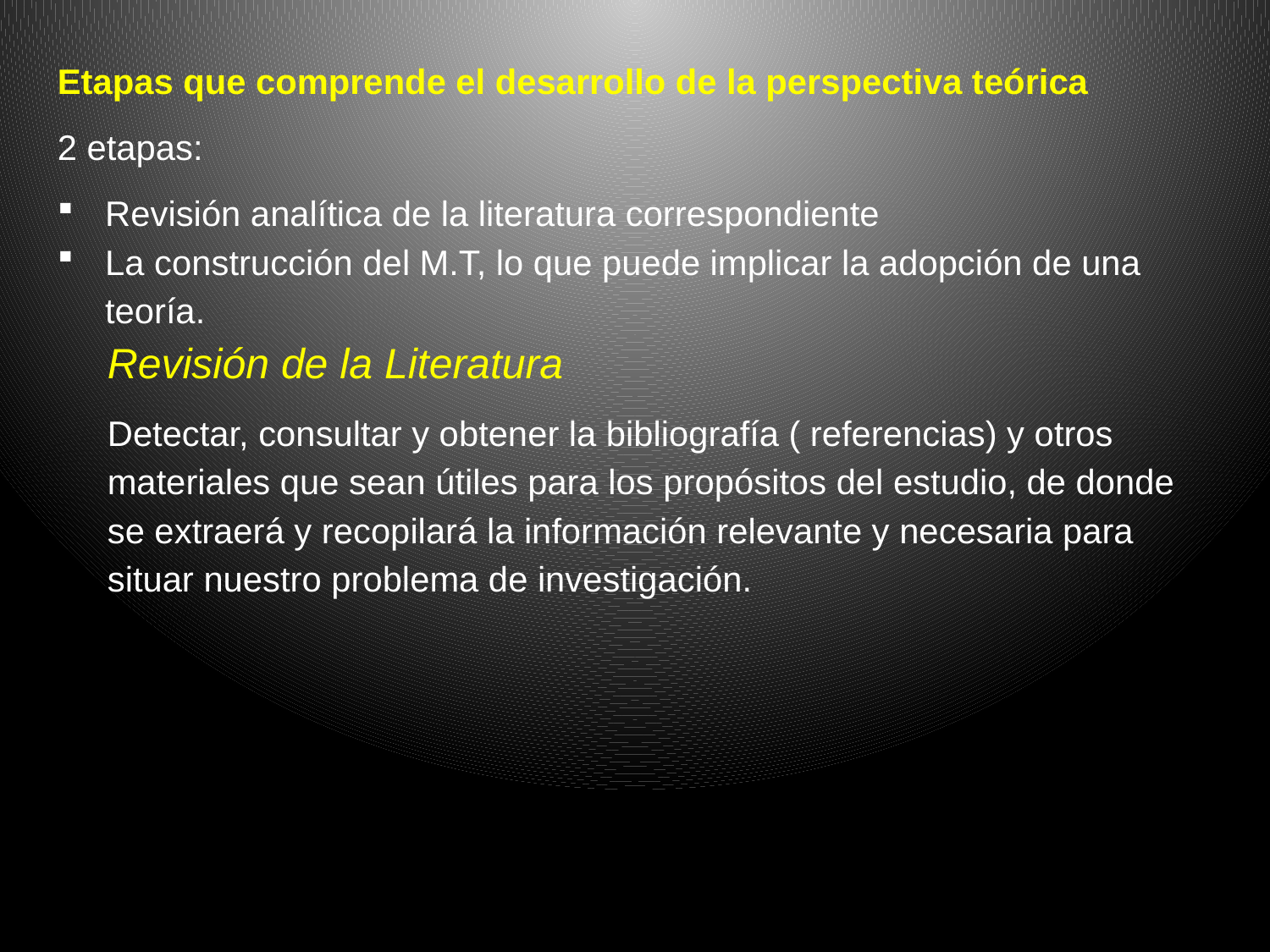

Etapas que comprende el desarrollo de la perspectiva teórica
2 etapas:
Revisión analítica de la literatura correspondiente
La construcción del M.T, lo que puede implicar la adopción de una teoría.
Revisión de la Literatura
Detectar, consultar y obtener la bibliografía ( referencias) y otros materiales que sean útiles para los propósitos del estudio, de donde se extraerá y recopilará la información relevante y necesaria para situar nuestro problema de investigación.